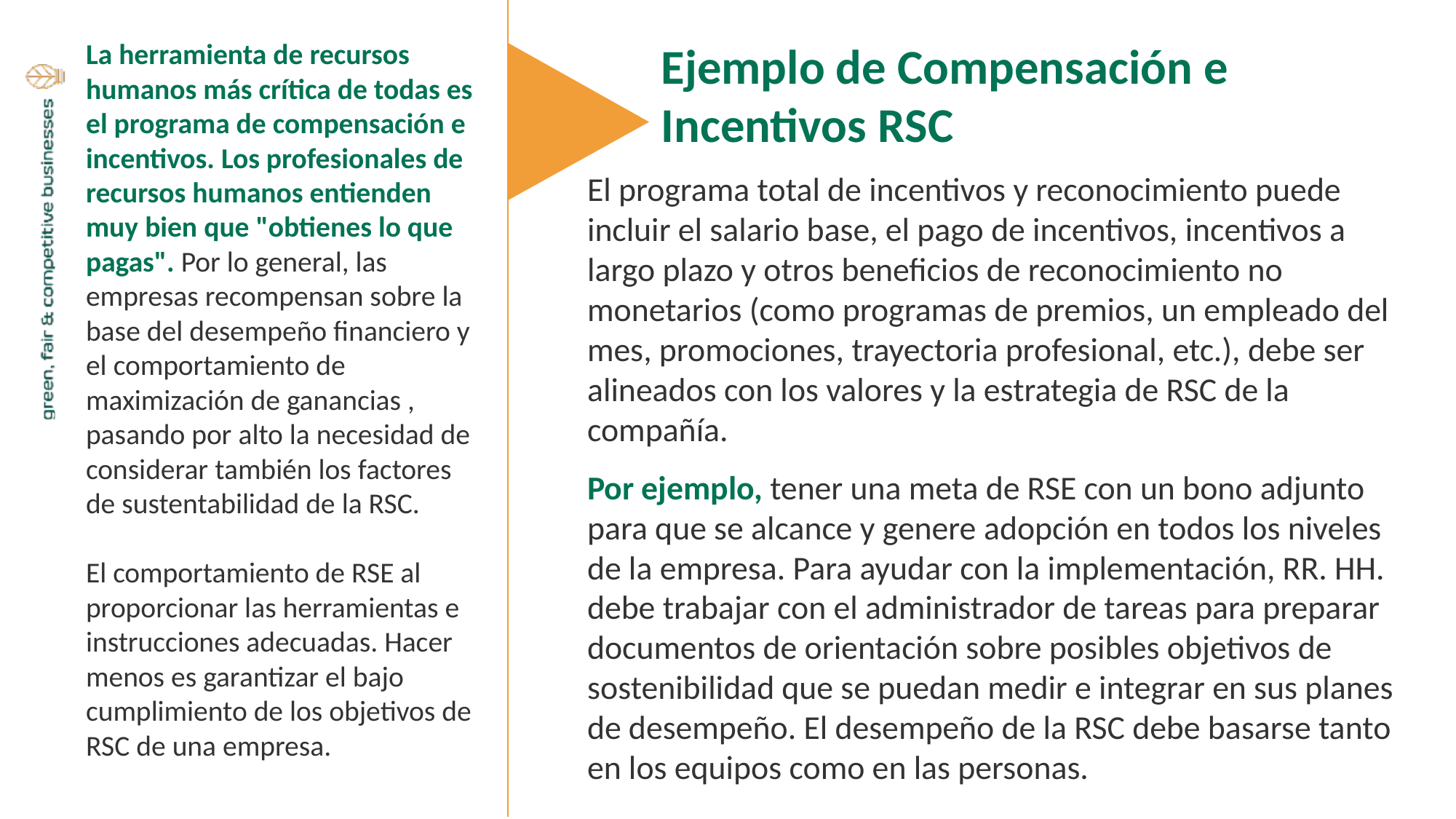

Ejemplo de Compensación e Incentivos RSC
La herramienta de recursos humanos más crítica de todas es el programa de compensación e incentivos. Los profesionales de recursos humanos entienden muy bien que "obtienes lo que pagas". Por lo general, las empresas recompensan sobre la base del desempeño financiero y el comportamiento de maximización de ganancias , pasando por alto la necesidad de considerar también los factores de sustentabilidad de la RSC.

El comportamiento de RSE al proporcionar las herramientas e instrucciones adecuadas. Hacer menos es garantizar el bajo cumplimiento de los objetivos de RSC de una empresa.

El programa total de incentivos y reconocimiento puede incluir el salario base, el pago de incentivos, incentivos a largo plazo y otros beneficios de reconocimiento no monetarios (como programas de premios, un empleado del mes, promociones, trayectoria profesional, etc.), debe ser alineados con los valores y la estrategia de RSC de la compañía.

Por ejemplo, tener una meta de RSE con un bono adjunto para que se alcance y genere adopción en todos los niveles de la empresa. Para ayudar con la implementación, RR. HH. debe trabajar con el administrador de tareas para preparar documentos de orientación sobre posibles objetivos de sostenibilidad que se puedan medir e integrar en sus planes de desempeño. El desempeño de la RSC debe basarse tanto en los equipos como en las personas.